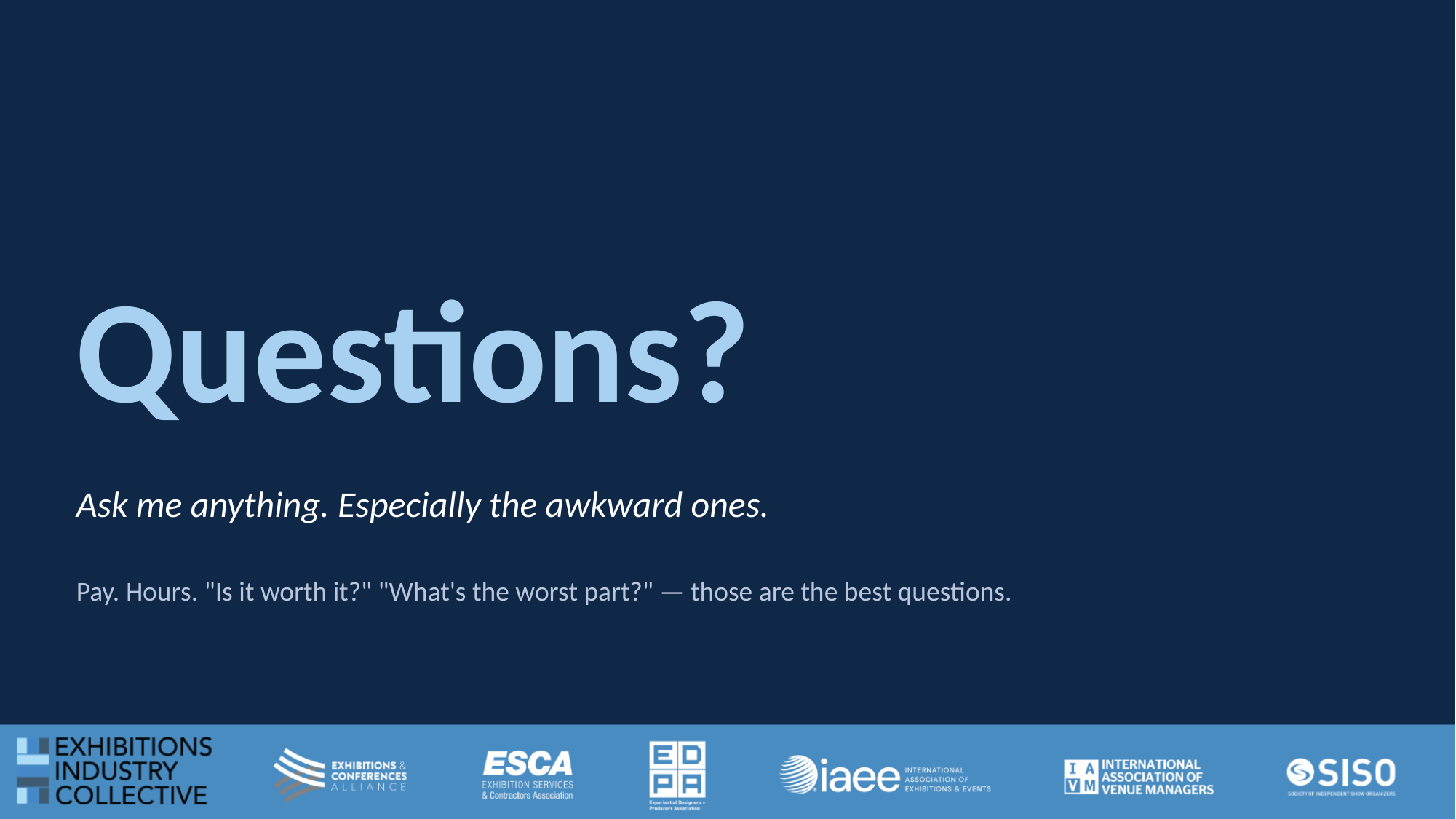

Questions?
Ask me anything. Especially the awkward ones.
Pay. Hours. "Is it worth it?" "What's the worst part?" — those are the best questions.